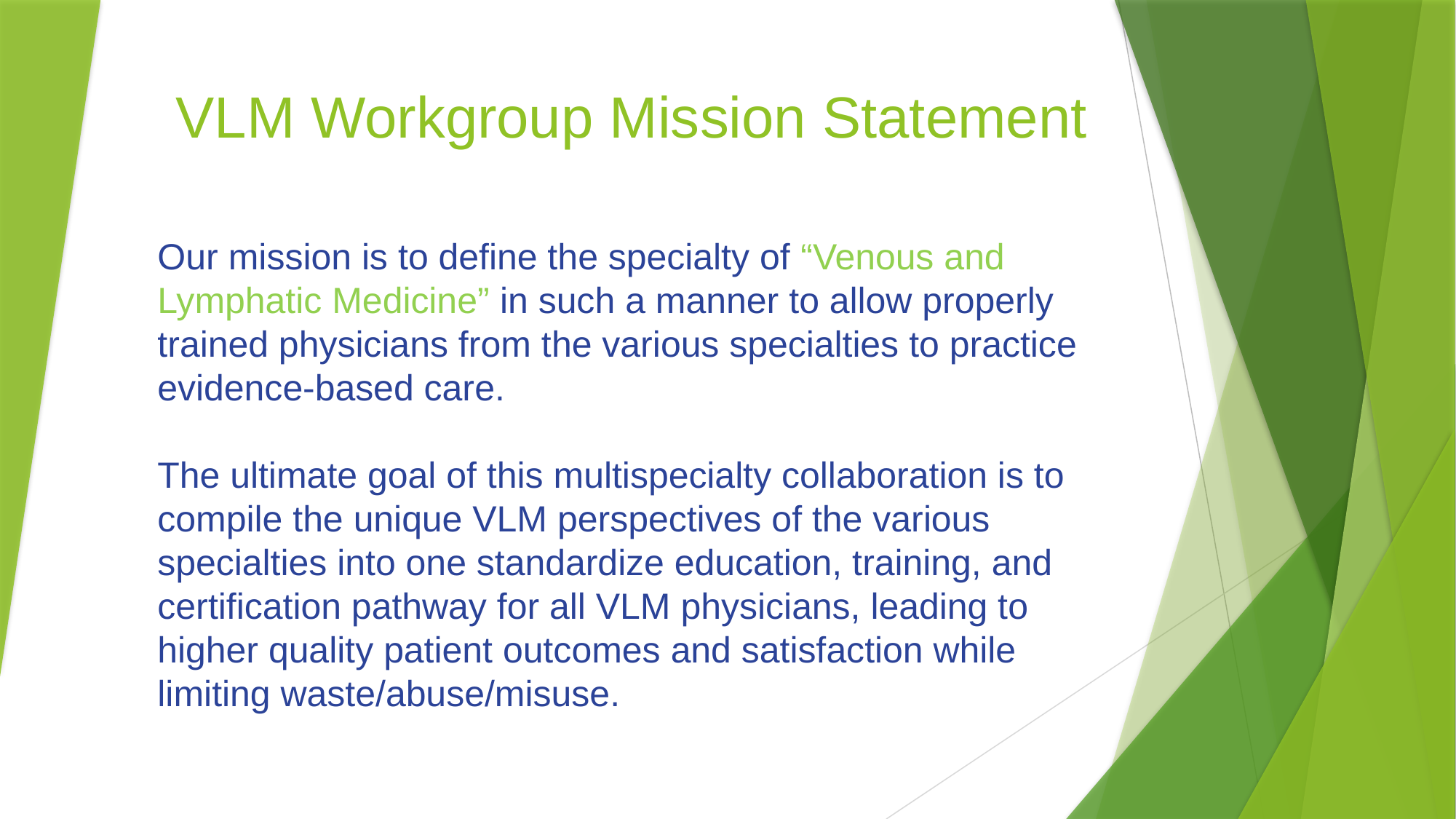

# VLM Workgroup Mission Statement

Our mission is to define the specialty of “Venous and Lymphatic Medicine” in such a manner to allow properly trained physicians from the various specialties to practice evidence-based care.

The ultimate goal of this multispecialty collaboration is to compile the unique VLM perspectives of the various specialties into one standardize education, training, and certification pathway for all VLM physicians, leading to higher quality patient outcomes and satisfaction while limiting waste/abuse/misuse.